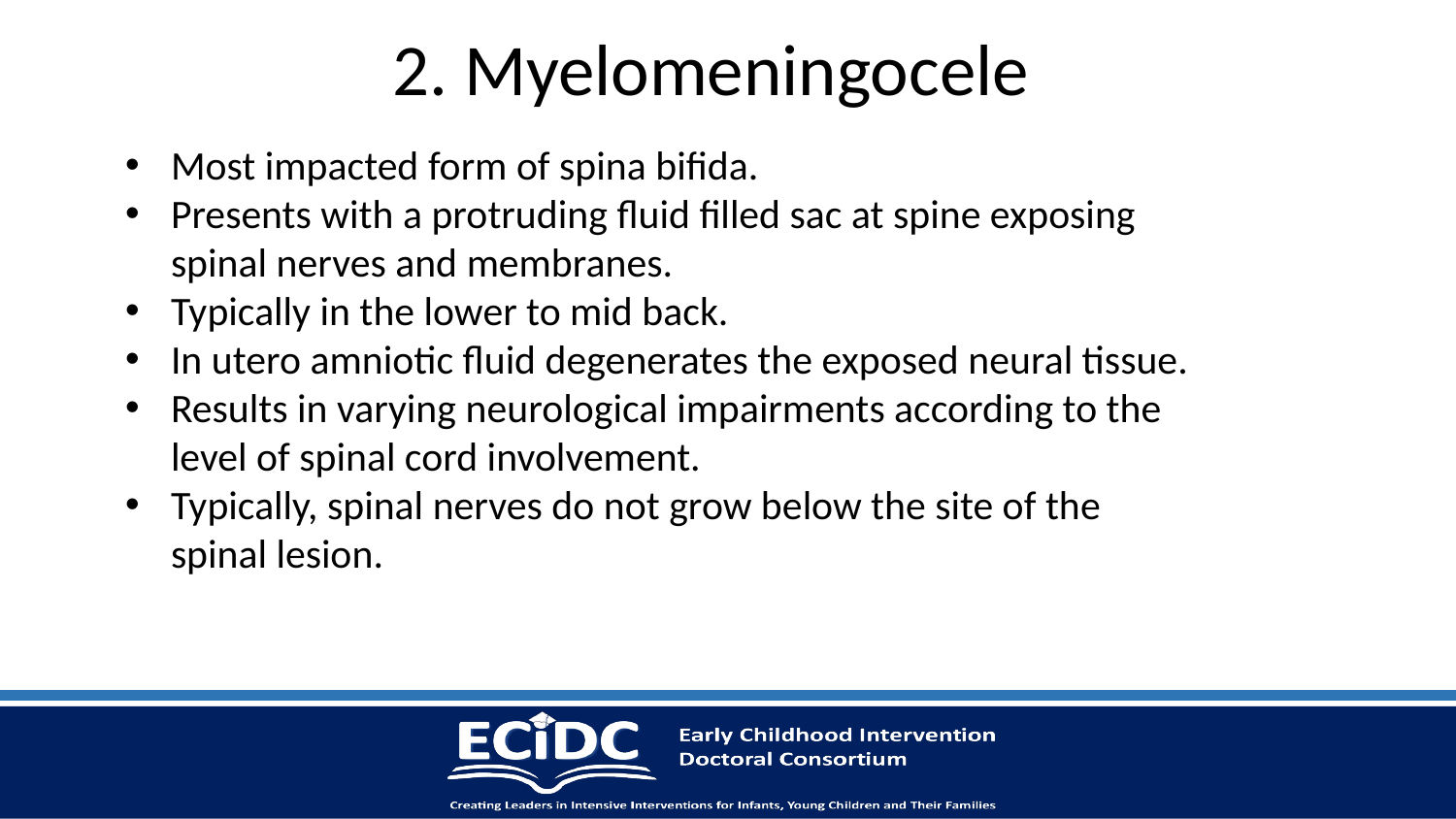

# 2. Myelomeningocele
Most impacted form of spina bifida.
Presents with a protruding fluid filled sac at spine exposing spinal nerves and membranes.
Typically in the lower to mid back.
In utero amniotic fluid degenerates the exposed neural tissue.
Results in varying neurological impairments according to the level of spinal cord involvement.
Typically, spinal nerves do not grow below the site of the spinal lesion.